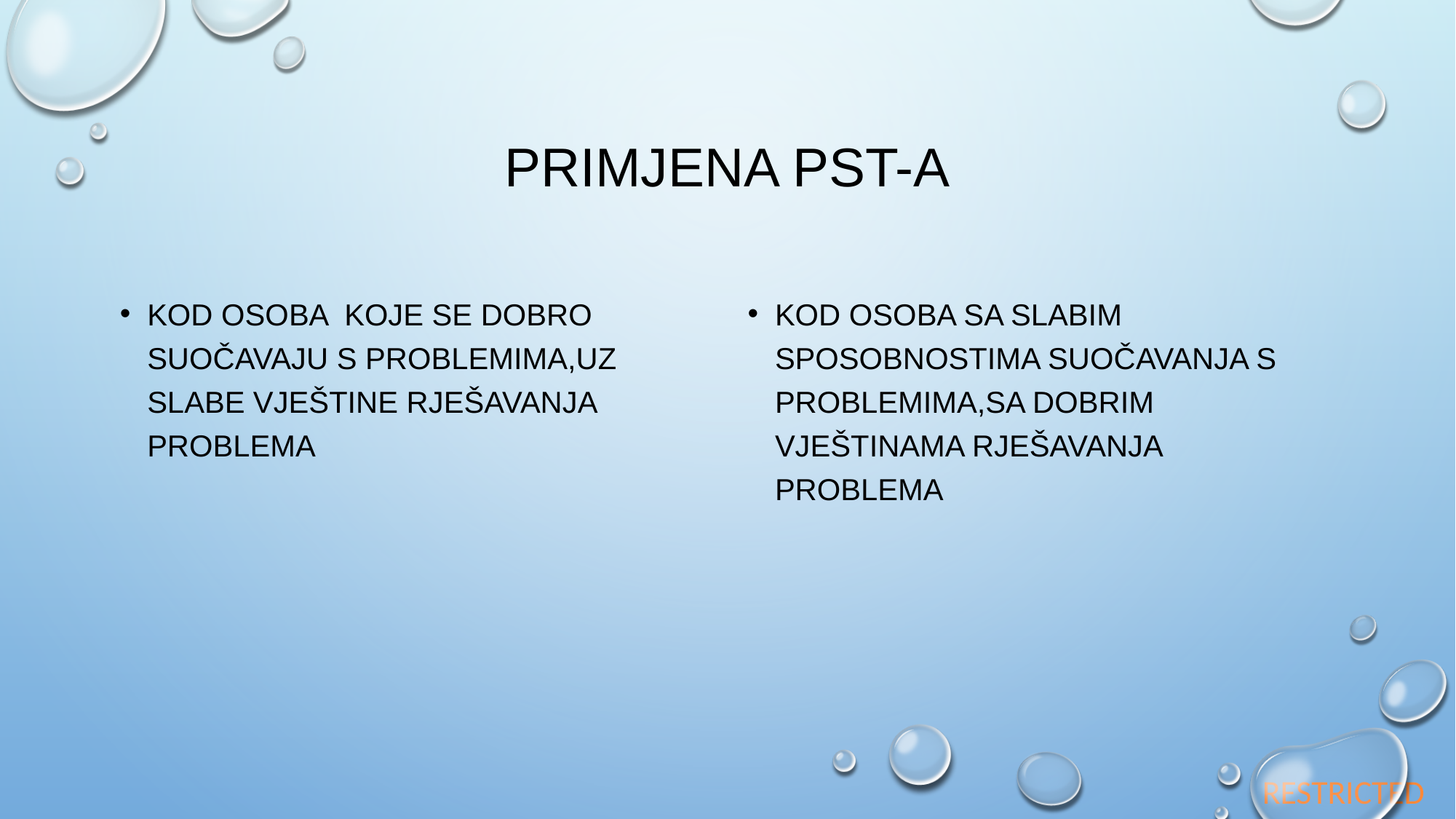

# Primjena pst-a
Kod Osoba  koje se dobro suočavaju s problemima,uz slabe vještine rješavanja problema
Kod Osoba sa slabim sposobnostima suočavanja s problemima,sa dobrim vještinama rješavanja problema